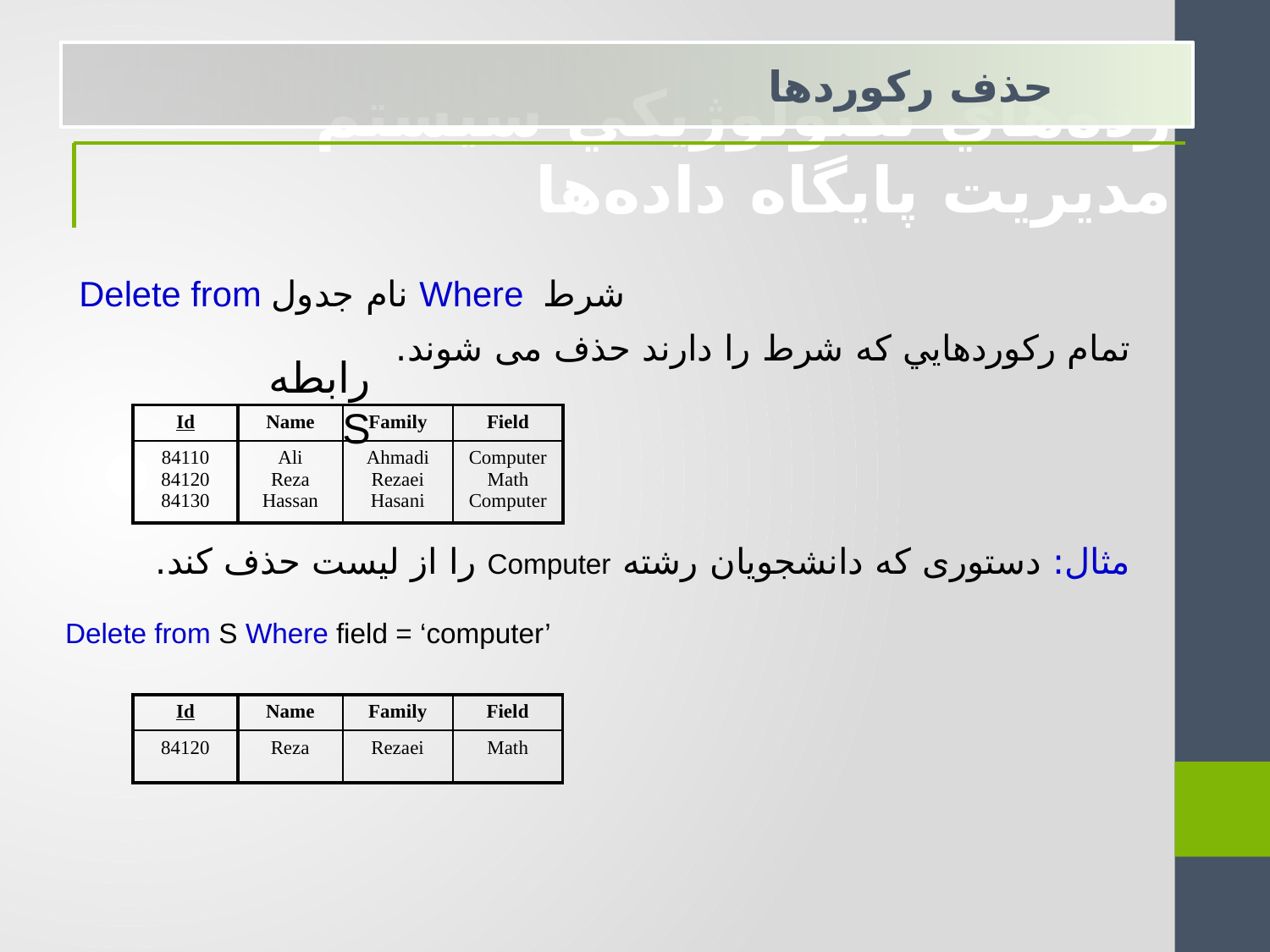

حذف رکوردها
رده‌هاي تكنولوژيكي سيستم مديريت پايگاه داده‌ها
 Delete from نام جدول Where  شرط
تمام رکوردهايي که شرط را دارند حذف می شوند.

مثال: دستوری که دانشجويان رشته Computer را از ليست حذف کند.

Delete from S Where field = ‘computer’

رابطه S
| Id | Name | Family | Field |
| --- | --- | --- | --- |
| 84110 84120 84130 | Ali Reza Hassan | Ahmadi Rezaei Hasani | Computer Math Computer |
| Id | Name | Family | Field |
| --- | --- | --- | --- |
| 84120 | Reza | Rezaei | Math |